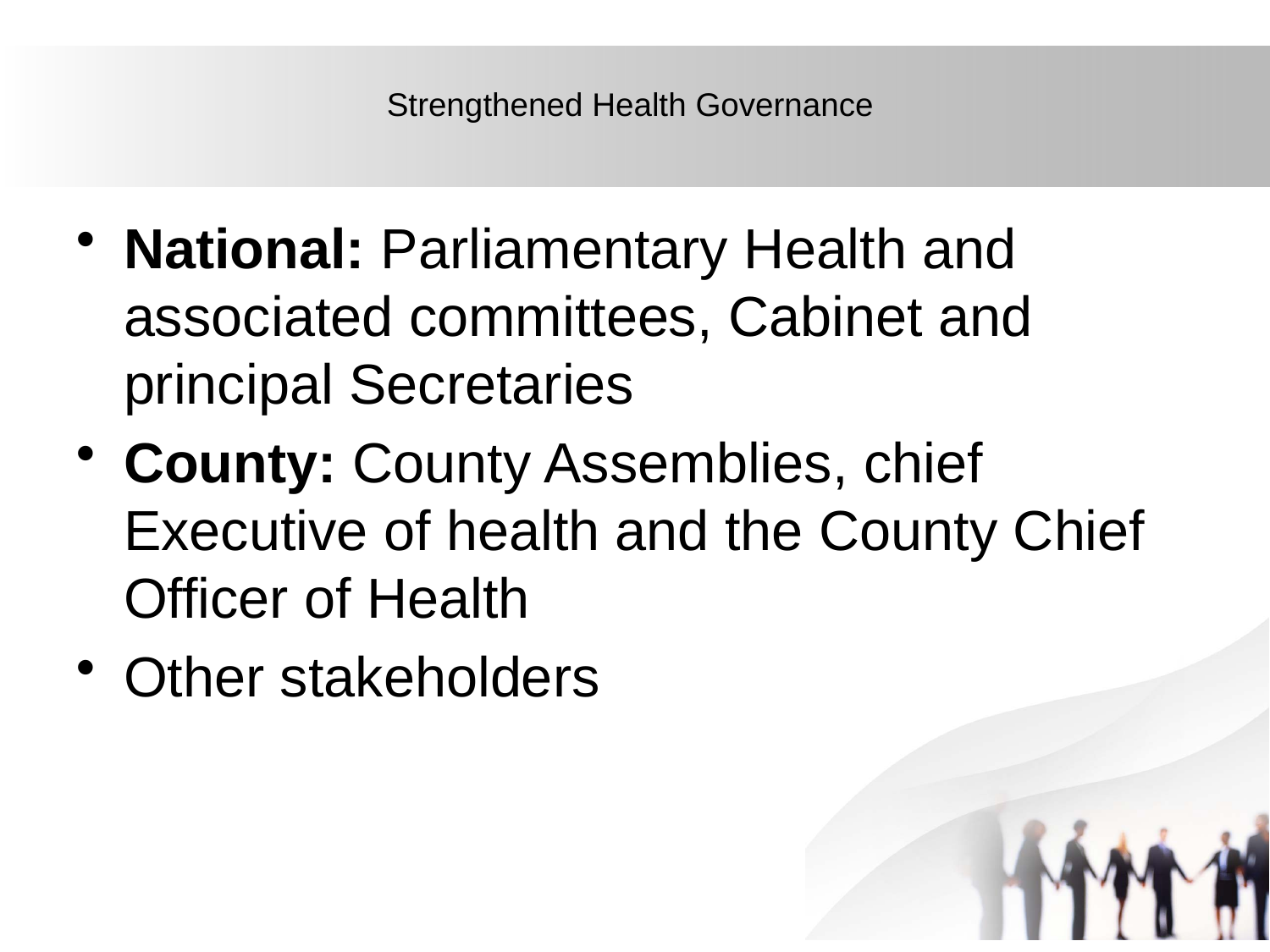

# Strengthened Health Governance
National: Parliamentary Health and associated committees, Cabinet and principal Secretaries
County: County Assemblies, chief Executive of health and the County Chief Officer of Health
Other stakeholders

5